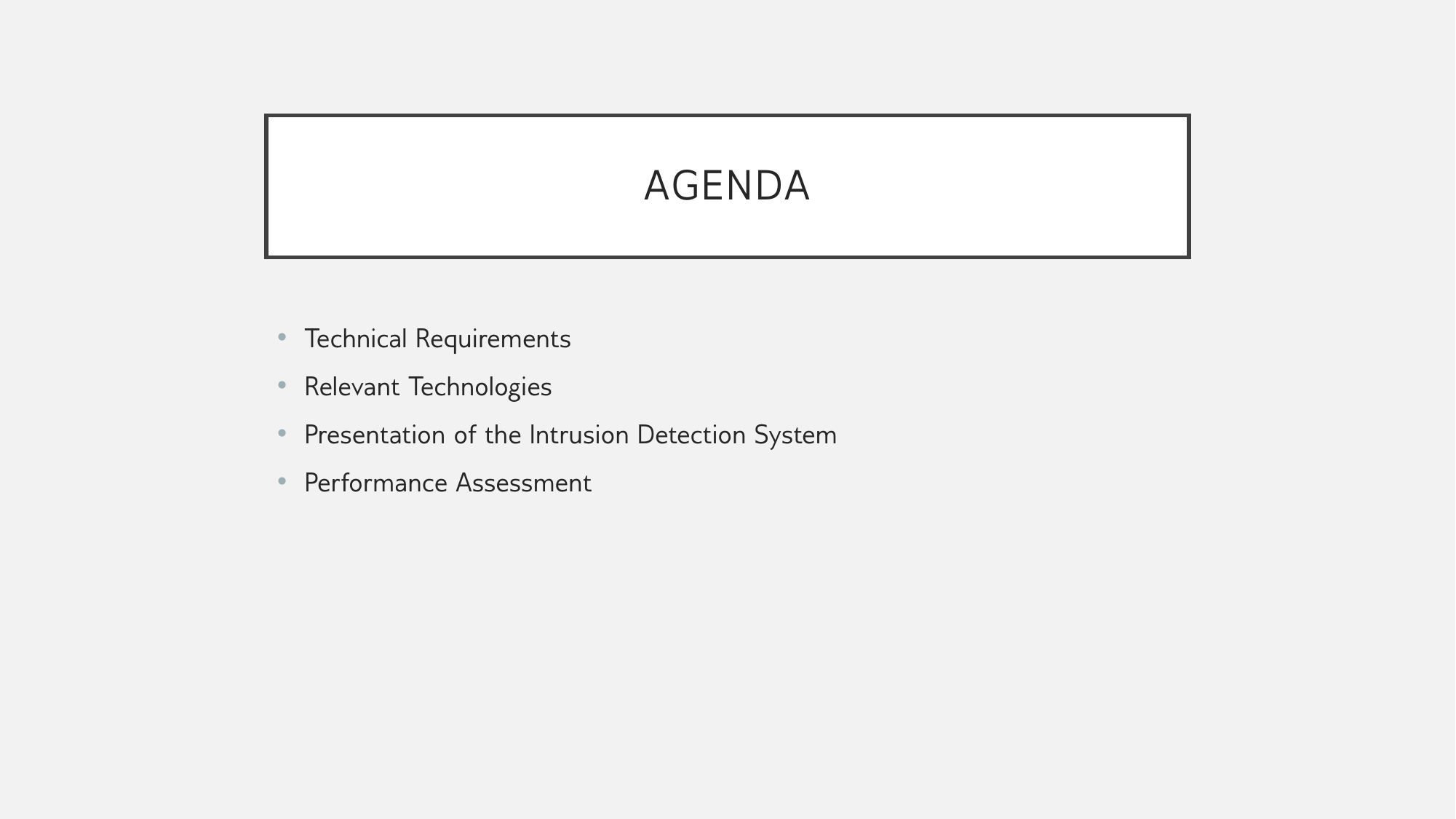

# Agenda
Technical Requirements
Relevant Technologies
Presentation of the Intrusion Detection System
Performance Assessment